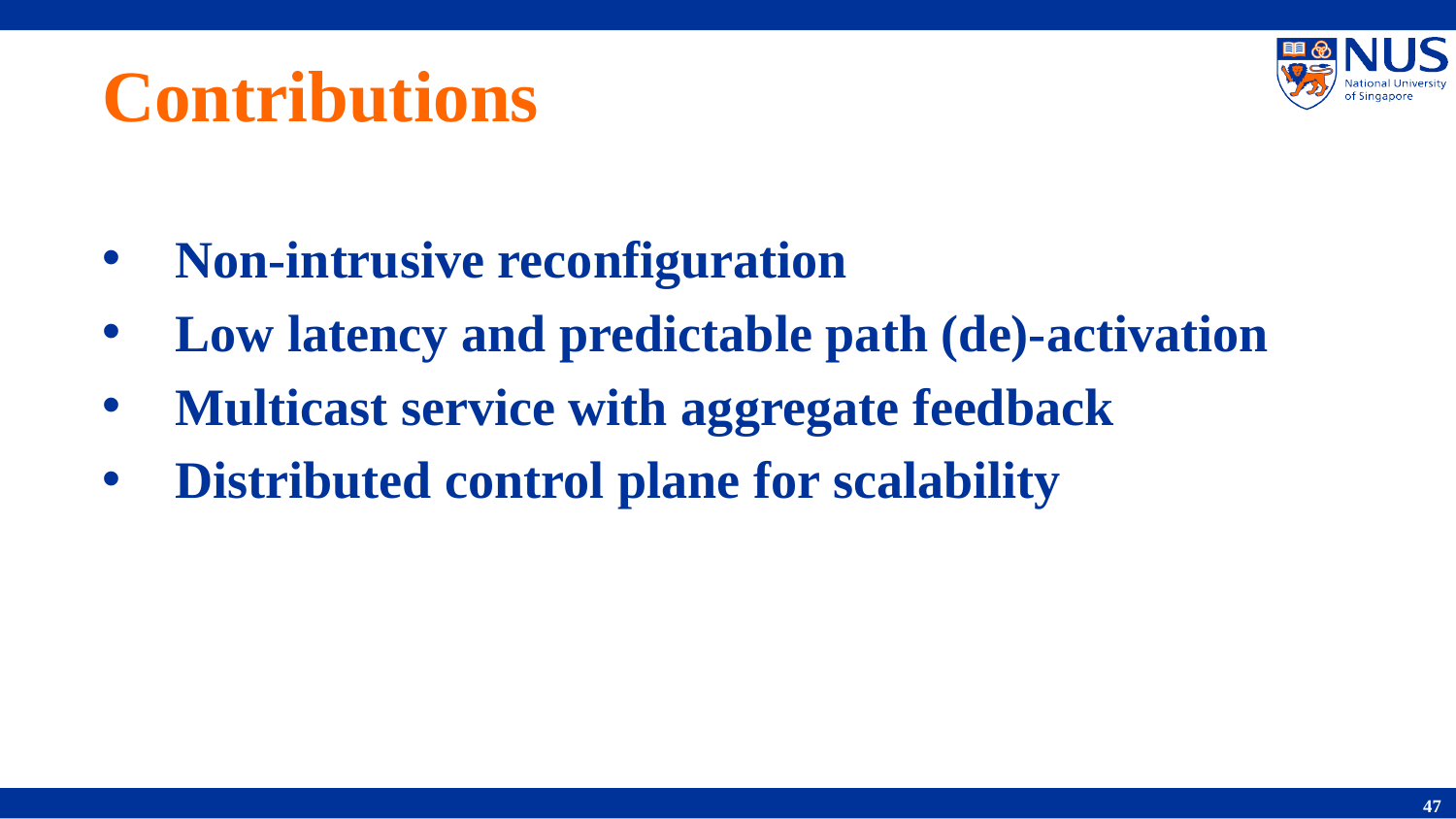

# Contributions
Non-intrusive reconfiguration
Low latency and predictable path (de)-activation
Multicast service with aggregate feedback
Distributed control plane for scalability

47